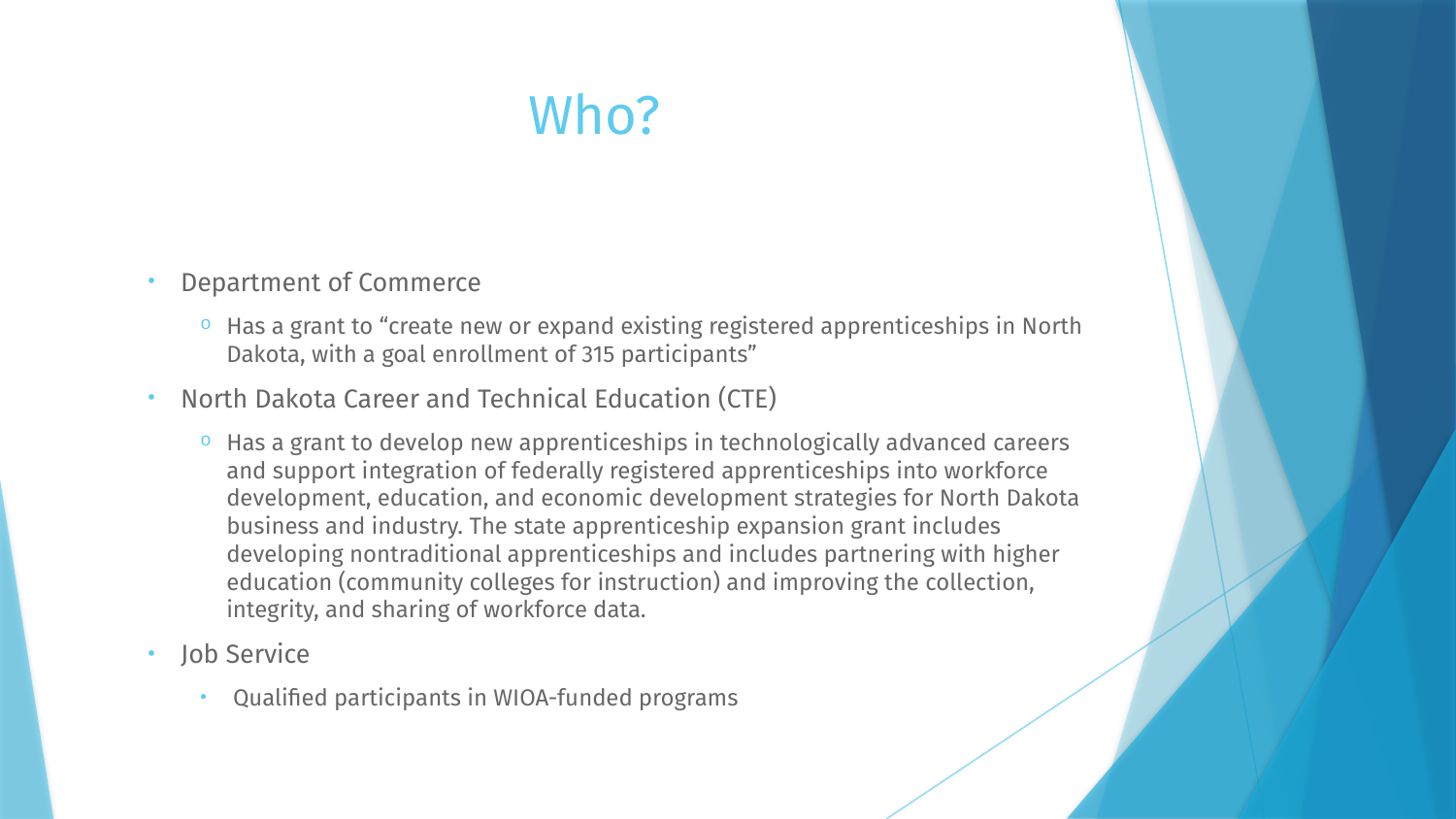

# Who?
Department of Commerce
Has a grant to “create new or expand existing registered apprenticeships in North Dakota, with a goal enrollment of 315 participants”
North Dakota Career and Technical Education (CTE)
Has a grant to develop new apprenticeships in technologically advanced careers and support integration of federally registered apprenticeships into workforce development, education, and economic development strategies for North Dakota business and industry. The state apprenticeship expansion grant includes developing nontraditional apprenticeships and includes partnering with higher education (community colleges for instruction) and improving the collection, integrity, and sharing of workforce data.
Job Service
Qualified participants in WIOA-funded programs